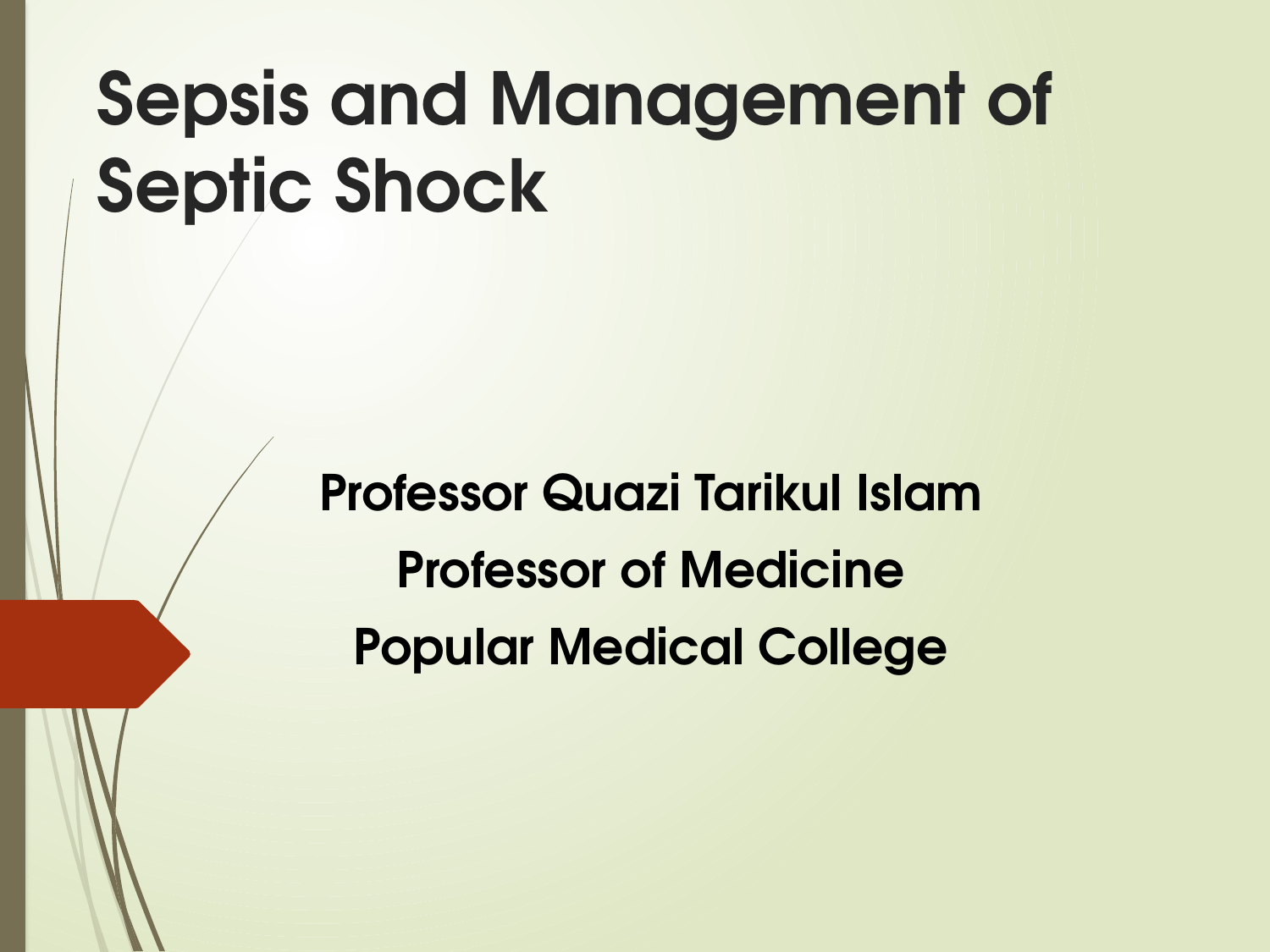

# Sepsis and Management of Septic Shock
Professor Quazi Tarikul Islam
Professor of Medicine
Popular Medical College